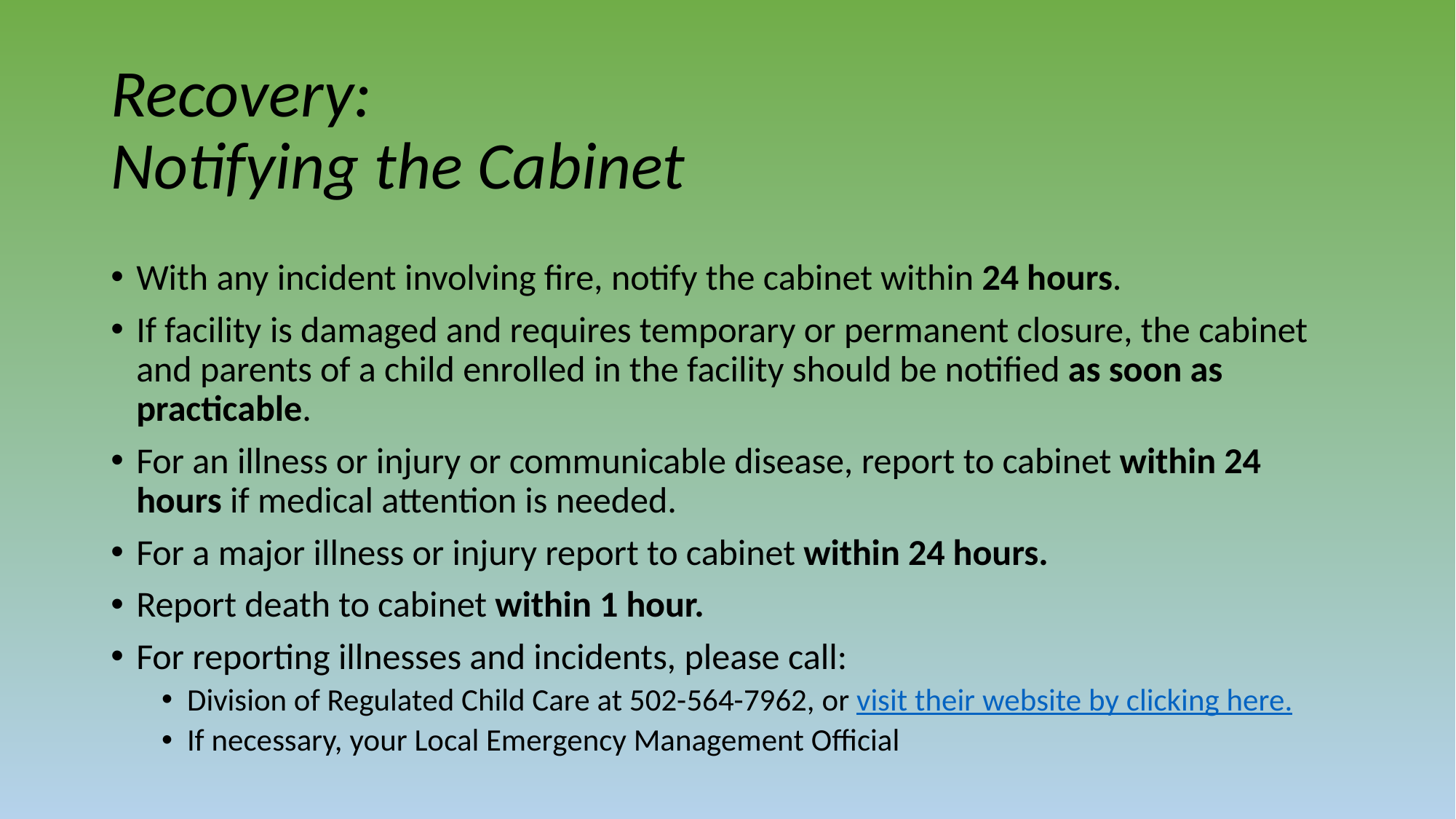

# Recovery: Notifying the Cabinet
With any incident involving fire, notify the cabinet within 24 hours.
If facility is damaged and requires temporary or permanent closure, the cabinet and parents of a child enrolled in the facility should be notified as soon as practicable.
For an illness or injury or communicable disease, report to cabinet within 24 hours if medical attention is needed.
For a major illness or injury report to cabinet within 24 hours.
Report death to cabinet within 1 hour.
For reporting illnesses and incidents, please call:
Division of Regulated Child Care at 502-564-7962, or visit their website by clicking here.
If necessary, your Local Emergency Management Official